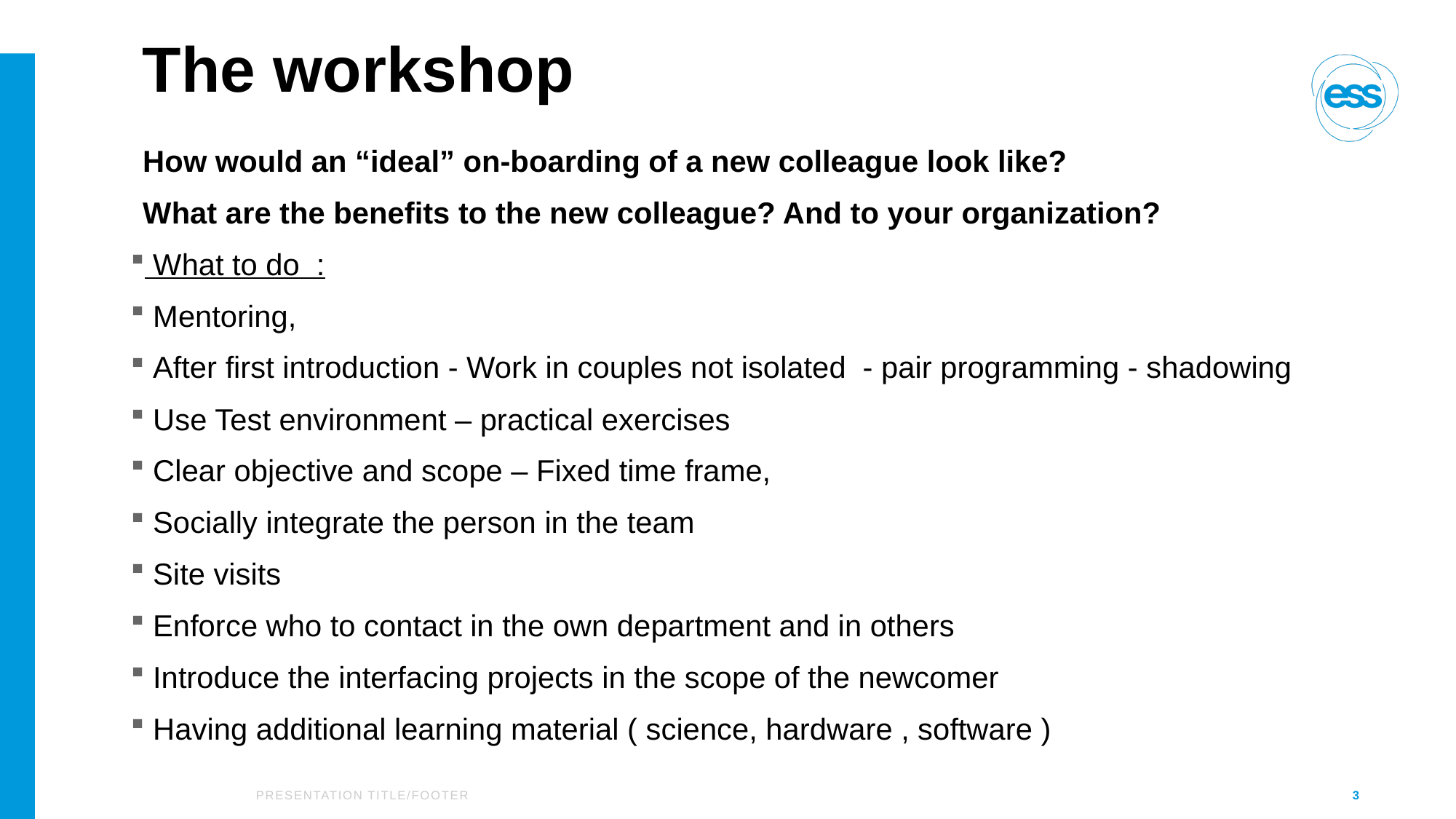

# The workshop
How would an “ideal” on-boarding of a new colleague look like?
What are the benefits to the new colleague? And to your organization?
 What to do  :
 Mentoring,
 After first introduction - Work in couples not isolated  - pair programming - shadowing
 Use Test environment – practical exercises
 Clear objective and scope – Fixed time frame,
 Socially integrate the person in the team
 Site visits
 Enforce who to contact in the own department and in others
 Introduce the interfacing projects in the scope of the newcomer
 Having additional learning material ( science, hardware , software )

PRESENTATION TITLE/FOOTER
3